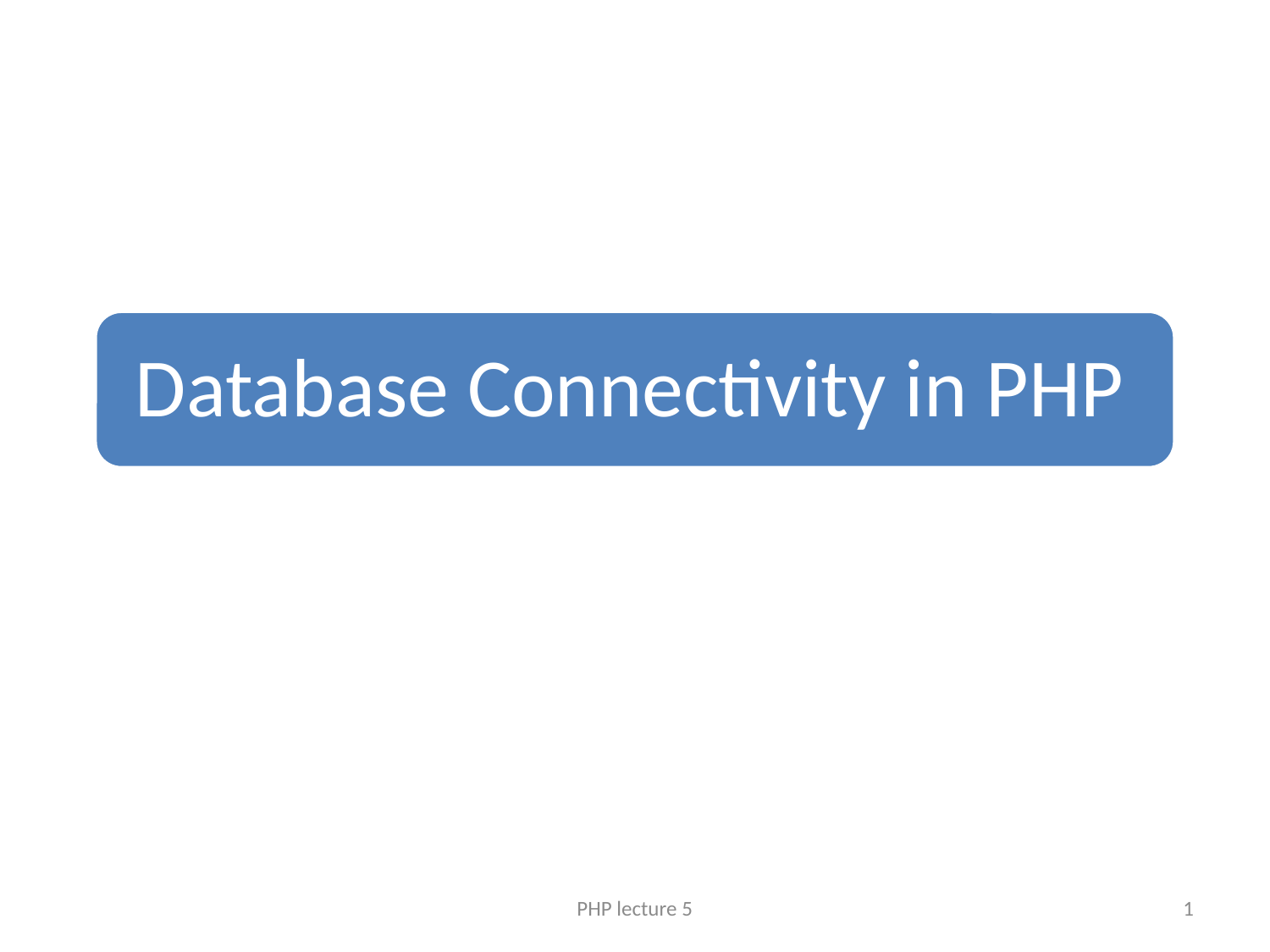

Database Connectivity in PHP
PHP lecture 5
1